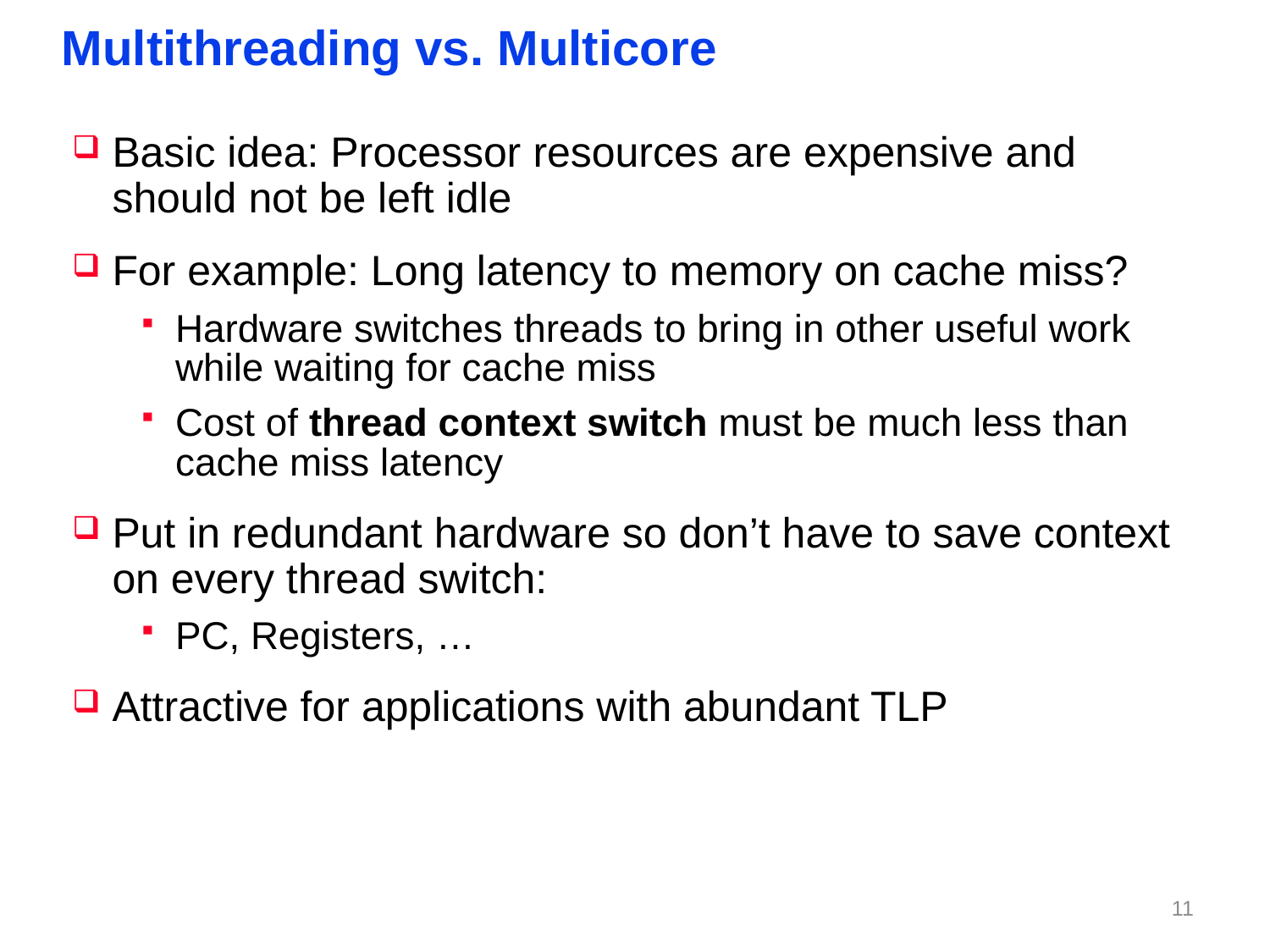

# Multithreading vs. Multicore
Basic idea: Processor resources are expensive and should not be left idle
For example: Long latency to memory on cache miss?
Hardware switches threads to bring in other useful work while waiting for cache miss
Cost of thread context switch must be much less than cache miss latency
Put in redundant hardware so don’t have to save context on every thread switch:
PC, Registers, …
Attractive for applications with abundant TLP

11